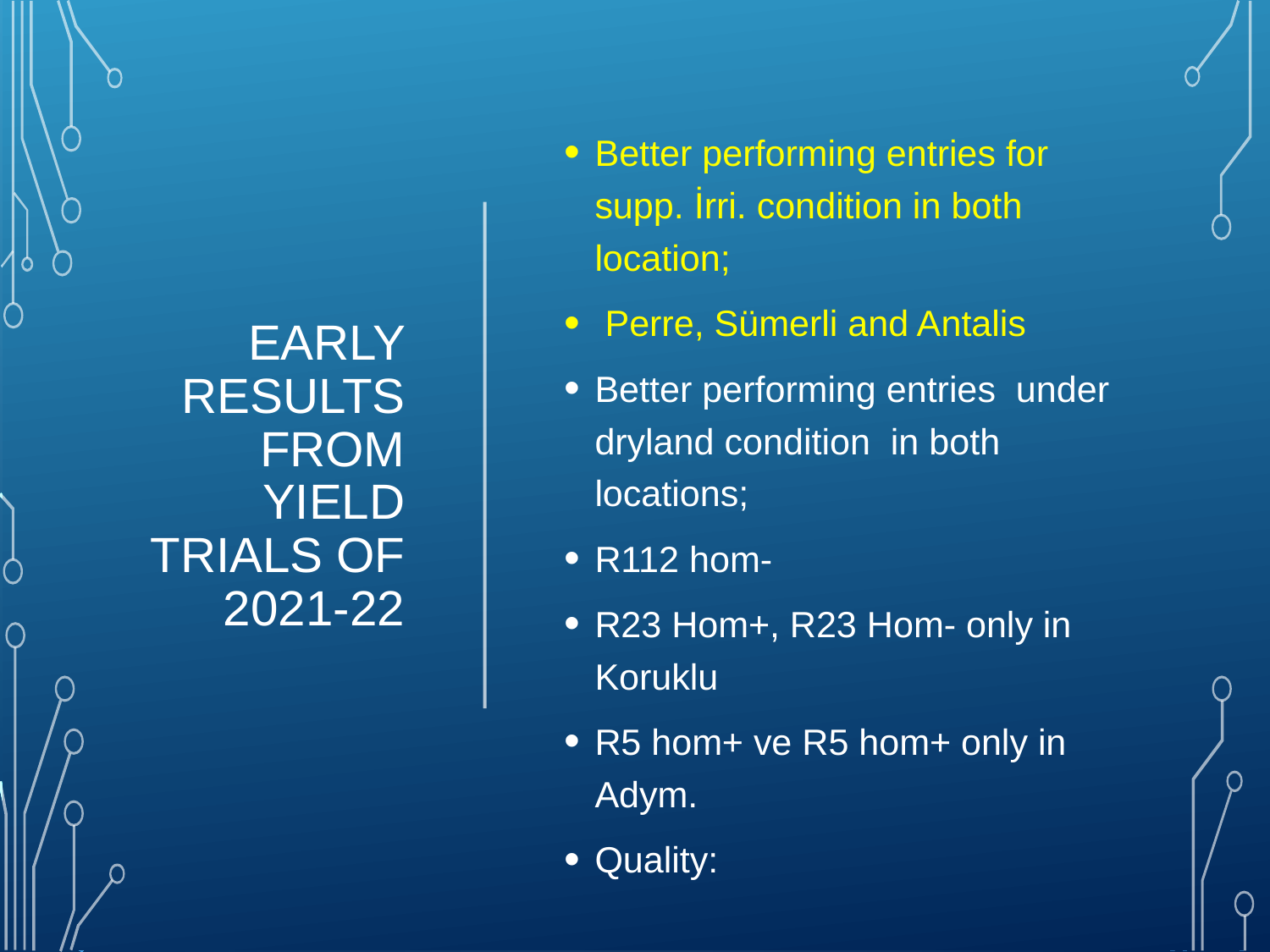

Better performing entries for supp. İrri. condition in both location;
 Perre, Sümerli and Antalis
Better performing entries  under dryland condition  in both locations;
R112 hom-
R23 Hom+, R23 Hom- only in Koruklu
R5 hom+ ve R5 hom+ only in Adym.
Quality:
# EARLY RESULTS FROM YIELD TRIALS OF 2021-22